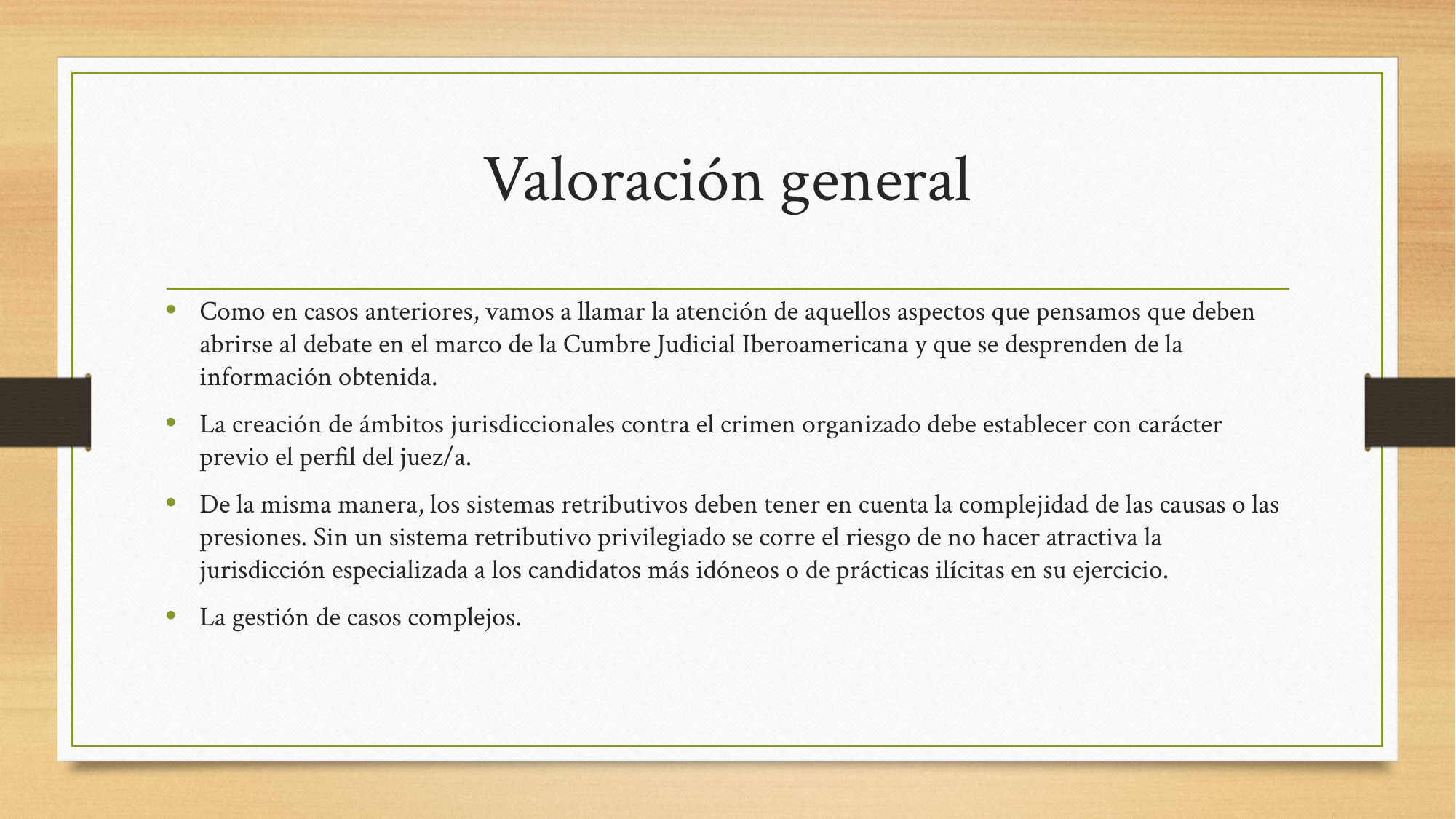

# Valoración general
Como en casos anteriores, vamos a llamar la atención de aquellos aspectos que pensamos que deben abrirse al debate en el marco de la Cumbre Judicial Iberoamericana y que se desprenden de la información obtenida.
La creación de ámbitos jurisdiccionales contra el crimen organizado debe establecer con carácter previo el perfil del juez/a.
De la misma manera, los sistemas retributivos deben tener en cuenta la complejidad de las causas o las presiones. Sin un sistema retributivo privilegiado se corre el riesgo de no hacer atractiva la jurisdicción especializada a los candidatos más idóneos o de prácticas ilícitas en su ejercicio.
La gestión de casos complejos.